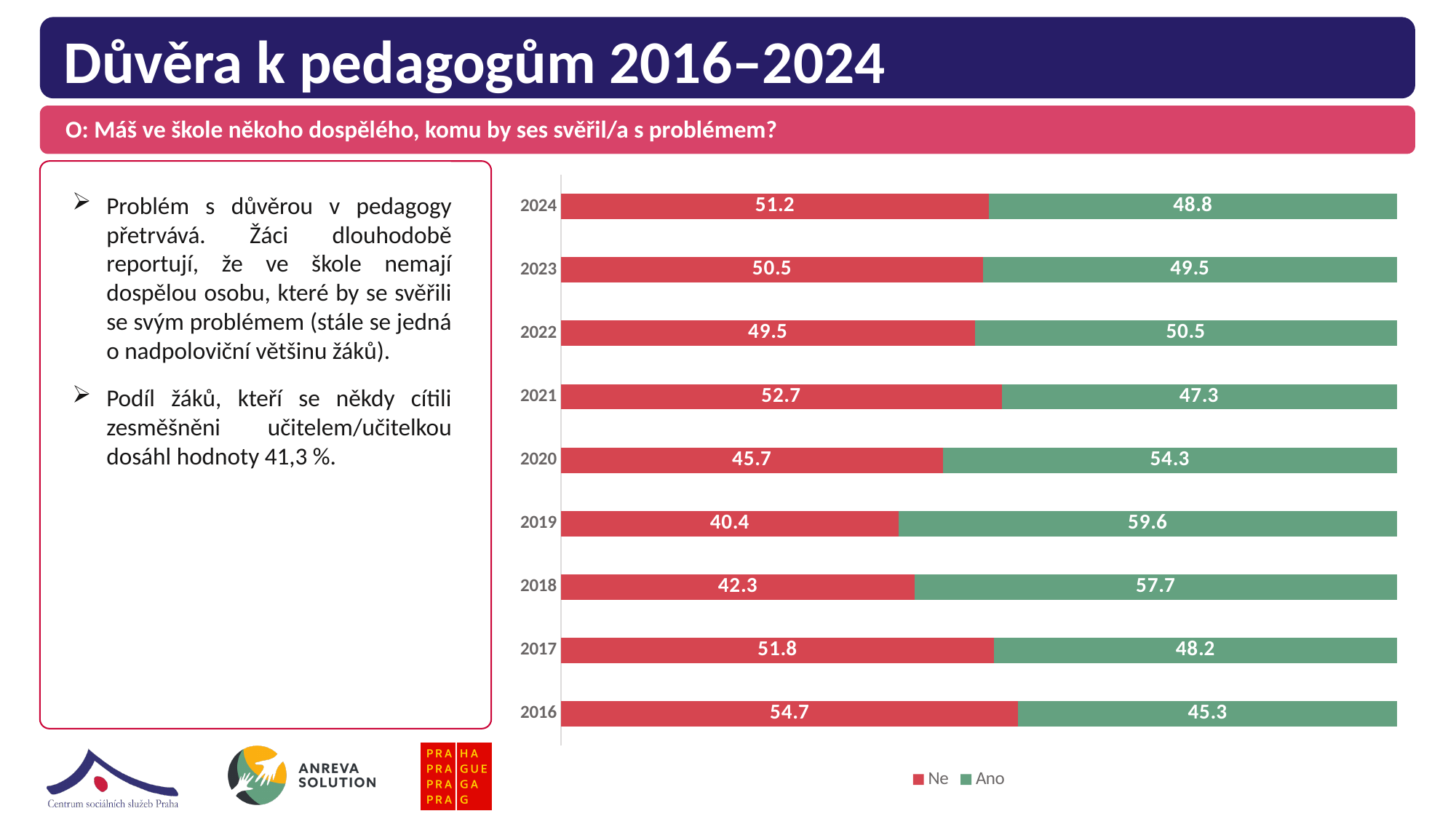

# Důvěra k pedagogům 2016–2024
O: Máš ve škole někoho dospělého, komu by ses svěřil/a s problémem?

### Chart

| Category | Ne | Ano |
|---|---|---|
| 2016 | 54.7 | 45.300000000000004 |
| 2017 | 51.800000000000004 | 48.199999999999996 |
| 2018 | 42.3 | 57.699999999999996 |
| 2019 | 40.4 | 59.6 |
| 2020 | 45.7 | 54.3 |
| 2021 | 52.7 | 47.3 |
| 2022 | 49.5 | 50.5 |
| 2023 | 50.5 | 49.5 |
| 2024 | 51.2 | 48.8 |
Problém s důvěrou v pedagogy přetrvává. Žáci dlouhodobě reportují, že ve škole nemají dospělou osobu, které by se svěřili se svým problémem (stále se jedná o nadpoloviční většinu žáků).
Podíl žáků, kteří se někdy cítili zesměšněni učitelem/učitelkou dosáhl hodnoty 41,3 %.